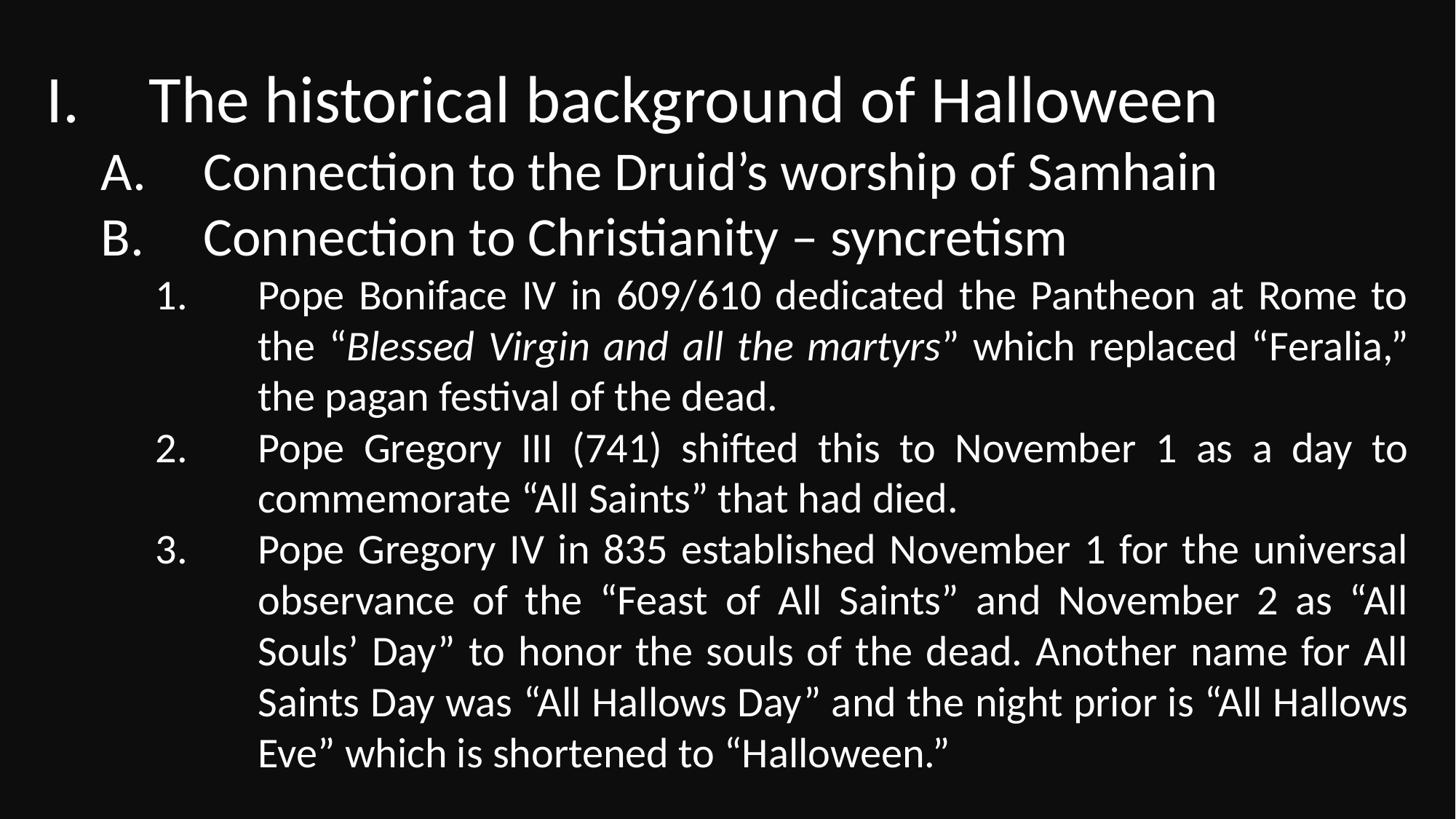

The historical background of Halloween
Connection to the Druid’s worship of Samhain
Connection to Christianity – syncretism
Pope Boniface IV in 609/610 dedicated the Pantheon at Rome to the “Blessed Virgin and all the martyrs” which replaced “Feralia,” the pagan festival of the dead.
Pope Gregory III (741) shifted this to November 1 as a day to commemorate “All Saints” that had died.
Pope Gregory IV in 835 established November 1 for the universal observance of the “Feast of All Saints” and November 2 as “All Souls’ Day” to honor the souls of the dead. Another name for All Saints Day was “All Hallows Day” and the night prior is “All Hallows Eve” which is shortened to “Halloween.”